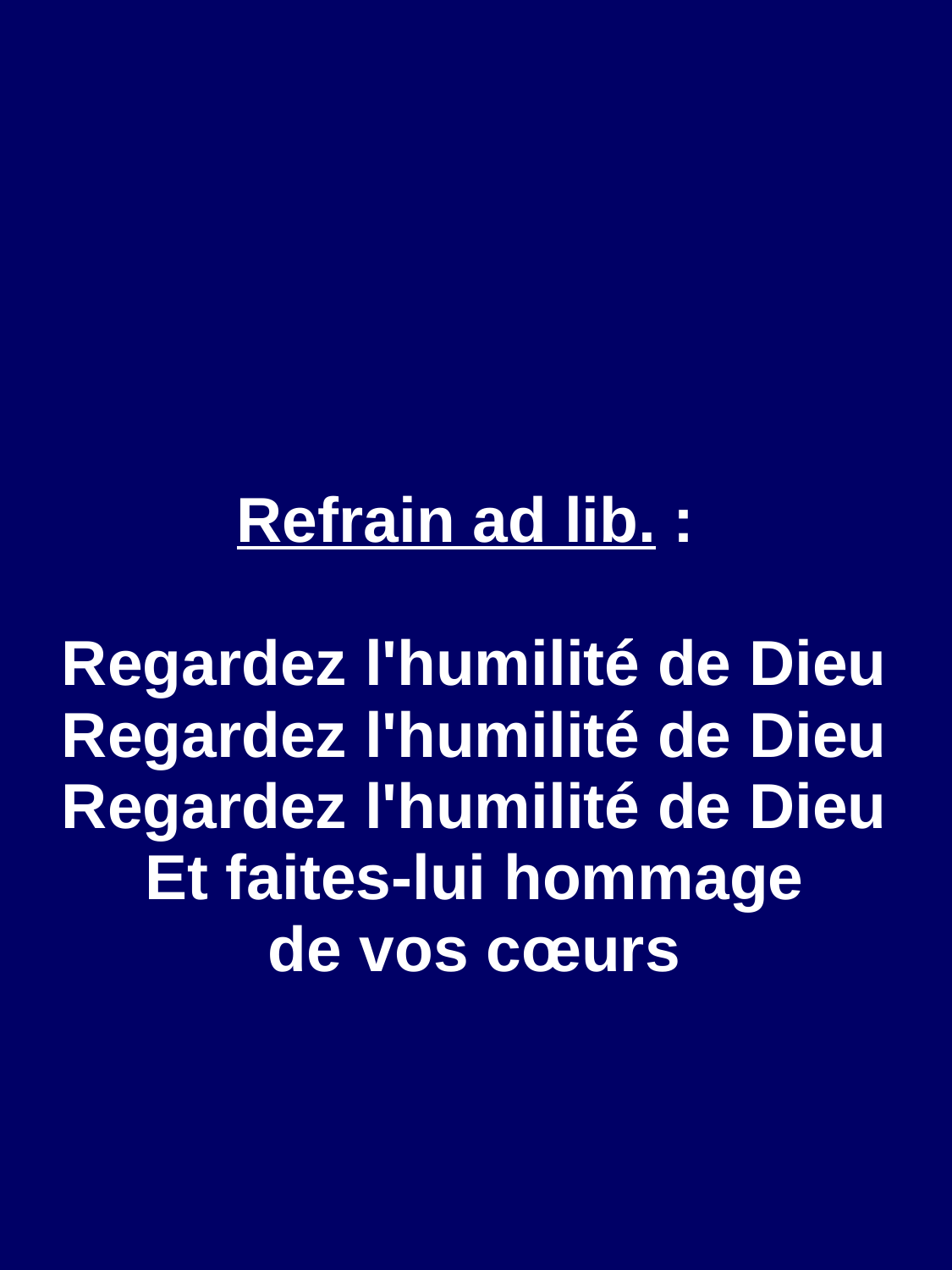

Refrain ad lib. :

Regardez l'humilité de Dieu
Regardez l'humilité de Dieu
Regardez l'humilité de Dieu
Et faites-lui hommage
de vos cœurs